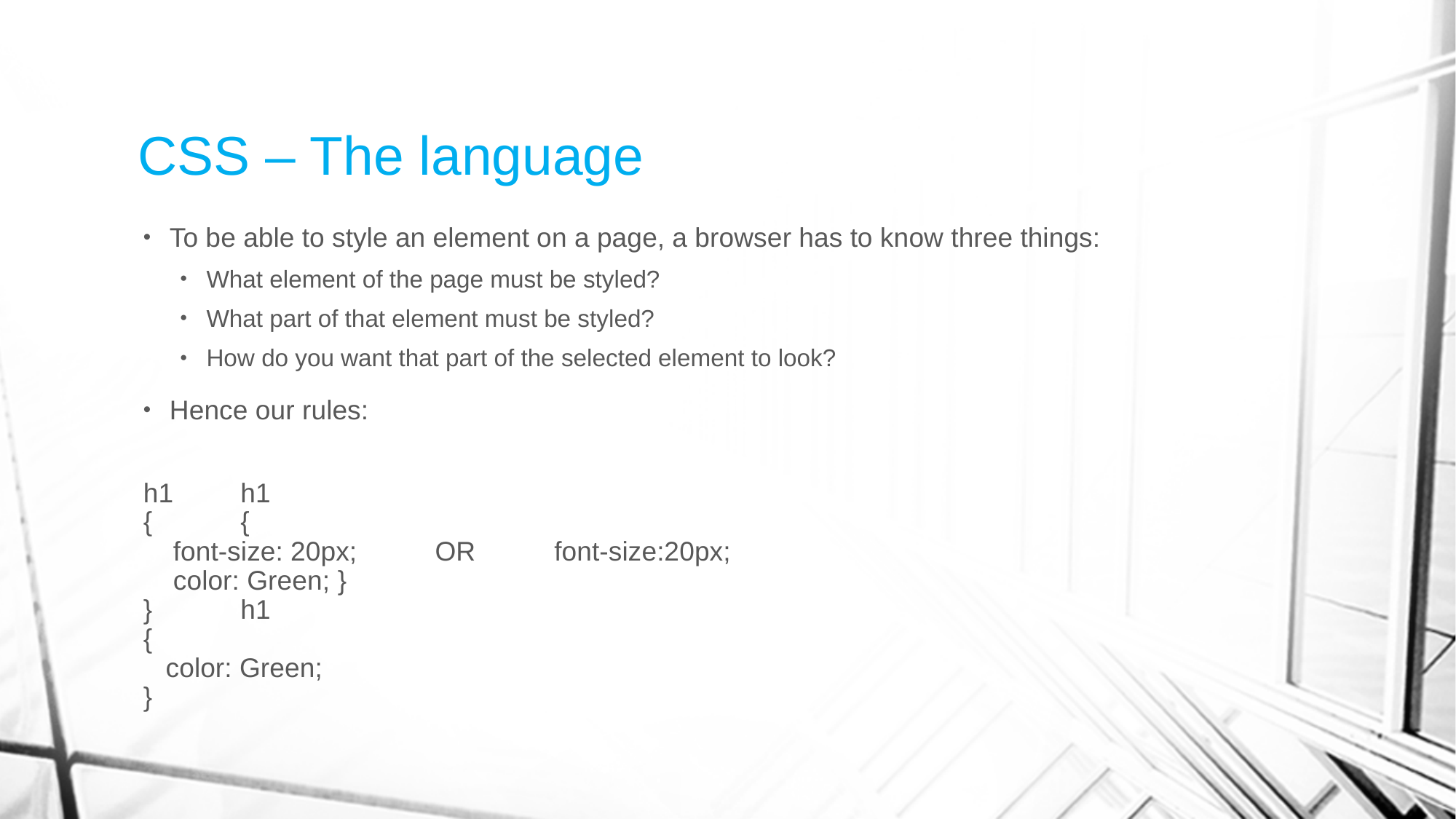

# CSS – The language
To be able to style an element on a page, a browser has to know three things:
What element of the page must be styled?
What part of that element must be styled?
How do you want that part of the selected element to look?
Hence our rules:

h1					h1
{					{
    font-size: 20px;	OR		   font-size:20px;
    color: Green;				}
}					h1
					{
					   color: Green;
					}